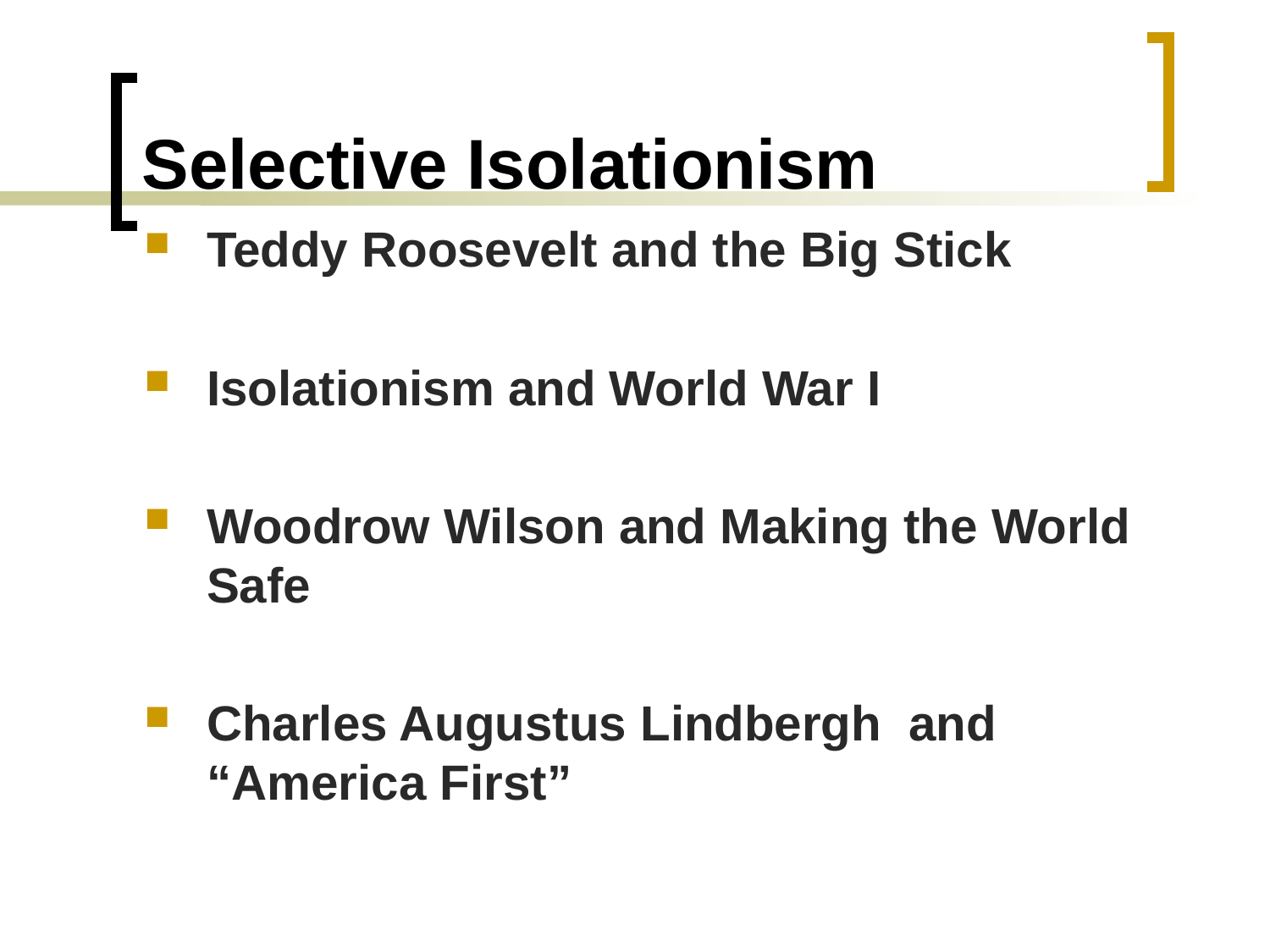

# Selective Isolationism
Teddy Roosevelt and the Big Stick

Isolationism and World War I

Woodrow Wilson and Making the World Safe

Charles Augustus Lindbergh  and “America First”